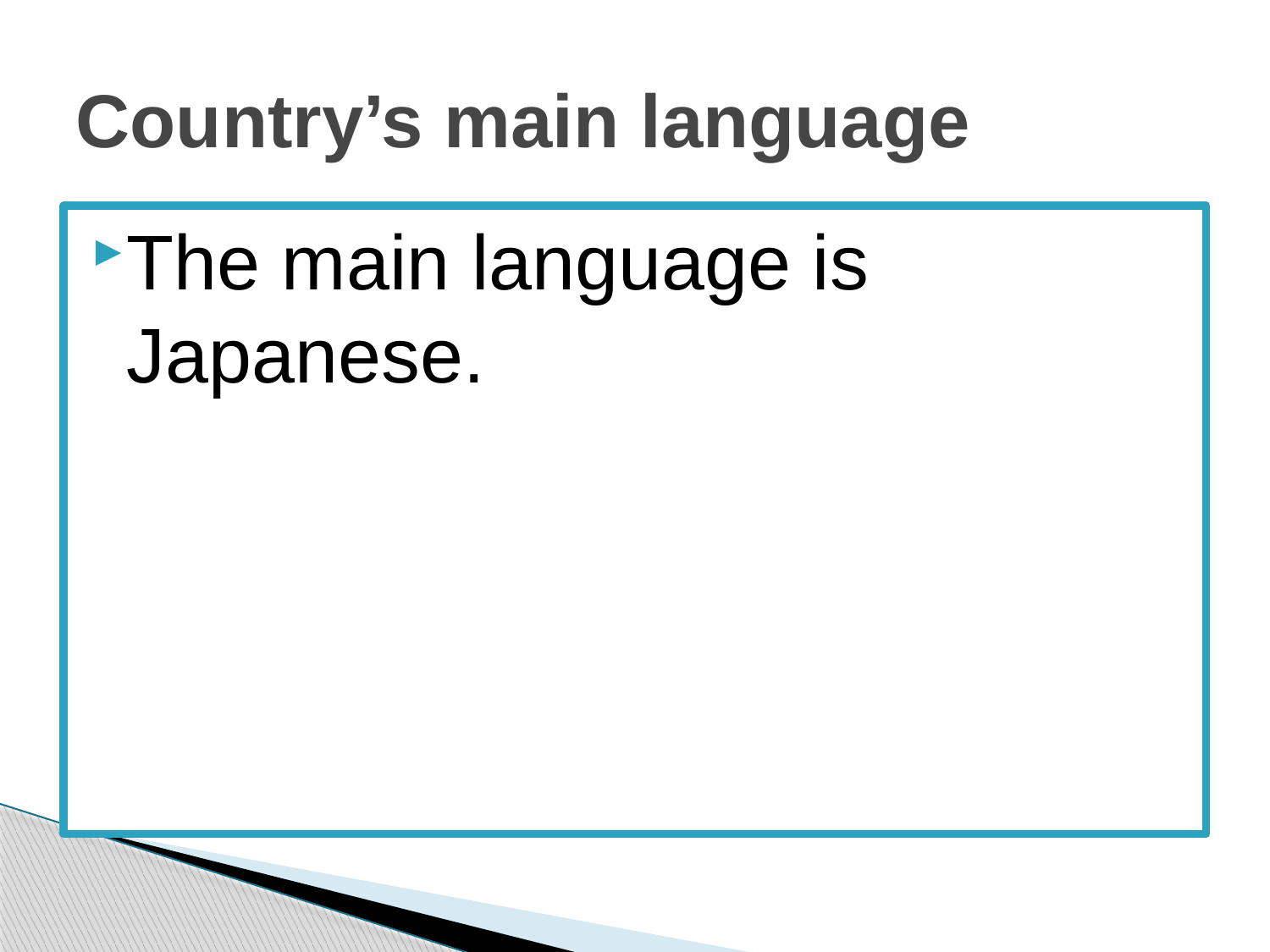

# Country’s main language
The main language is Japanese.